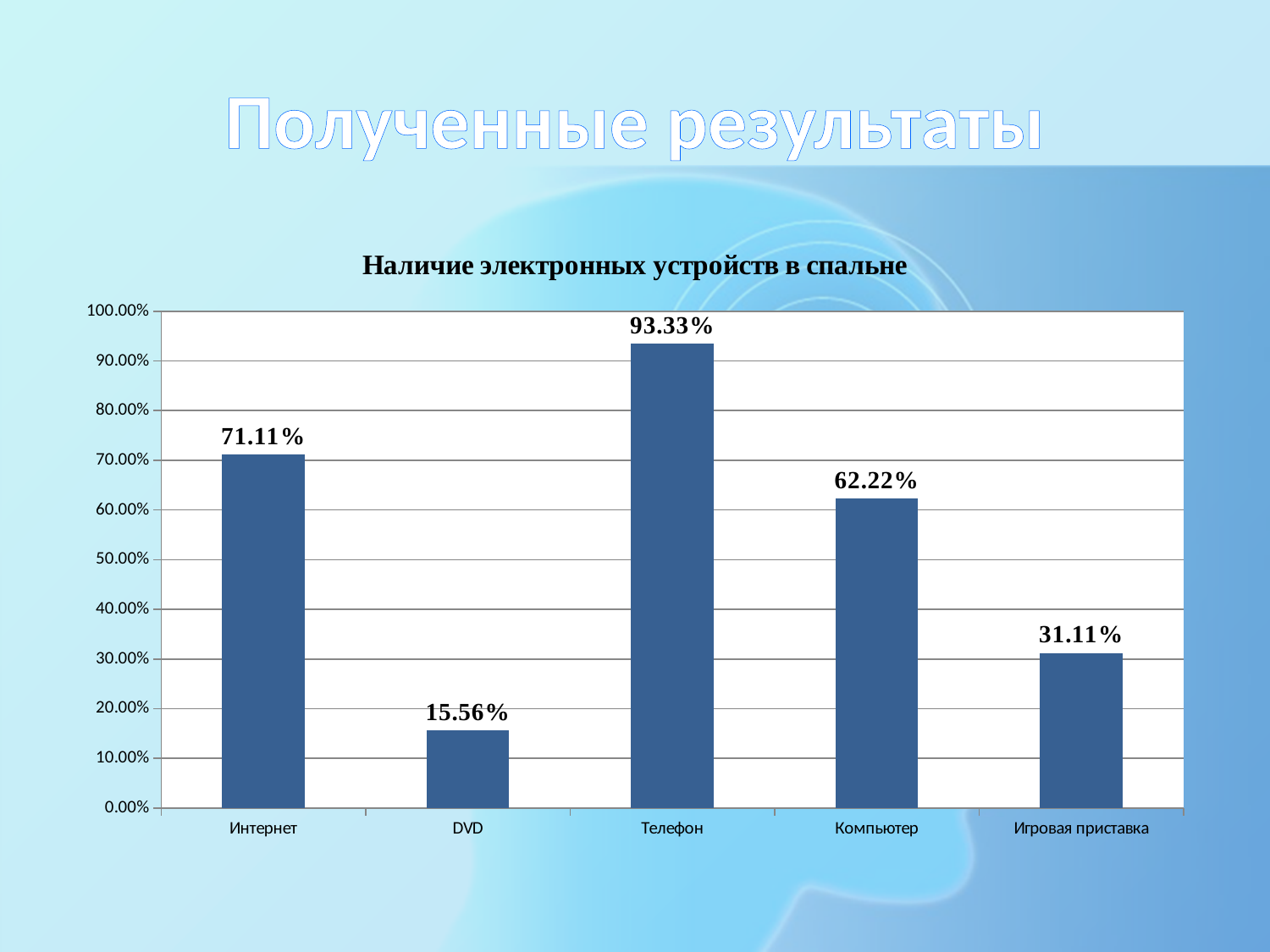

# Полученные результаты

### Chart: Наличие электронных устройств в спальне

| Category |  |
|---|---|
| Интернет | 0.711111111111111 |
| DVD | 0.155555555555556 |
| Телефон | 0.933333333333333 |
| Компьютер | 0.622222222222222 |
| Игровая приставка | 0.311111111111111 |